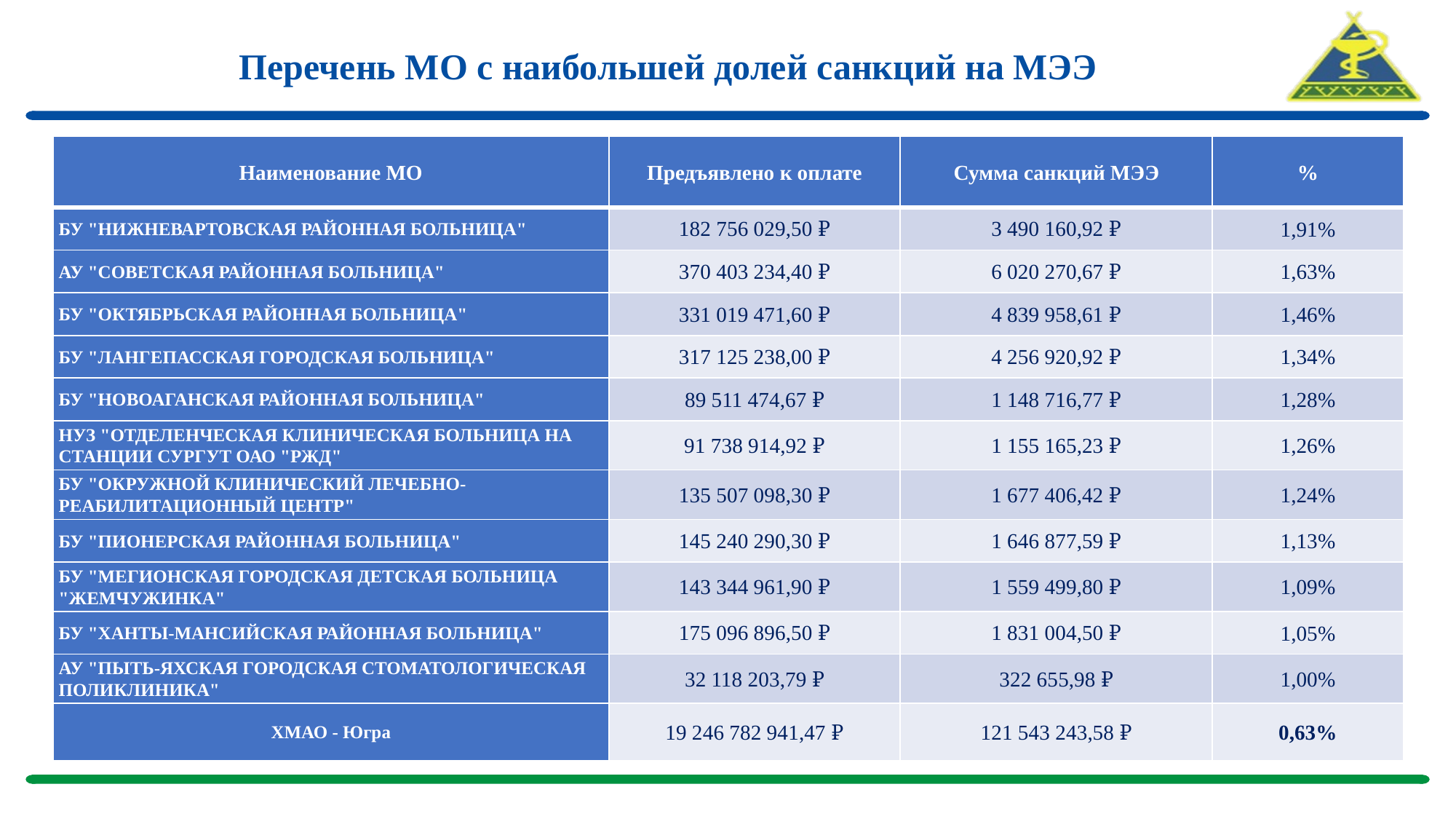

# Перечень МО с наибольшей долей санкций на МЭЭ
| Наименование МО | Предъявлено к оплате | Сумма санкций МЭЭ | % |
| --- | --- | --- | --- |
| БУ "НИЖНЕВАРТОВСКАЯ РАЙОННАЯ БОЛЬНИЦА" | 182 756 029,50 ₽ | 3 490 160,92 ₽ | 1,91% |
| АУ "СОВЕТСКАЯ РАЙОННАЯ БОЛЬНИЦА" | 370 403 234,40 ₽ | 6 020 270,67 ₽ | 1,63% |
| БУ "ОКТЯБРЬСКАЯ РАЙОННАЯ БОЛЬНИЦА" | 331 019 471,60 ₽ | 4 839 958,61 ₽ | 1,46% |
| БУ "ЛАНГЕПАССКАЯ ГОРОДСКАЯ БОЛЬНИЦА" | 317 125 238,00 ₽ | 4 256 920,92 ₽ | 1,34% |
| БУ "НОВОАГАНСКАЯ РАЙОННАЯ БОЛЬНИЦА" | 89 511 474,67 ₽ | 1 148 716,77 ₽ | 1,28% |
| НУЗ "ОТДЕЛЕНЧЕСКАЯ КЛИНИЧЕСКАЯ БОЛЬНИЦА НА СТАНЦИИ СУРГУТ ОАО "РЖД" | 91 738 914,92 ₽ | 1 155 165,23 ₽ | 1,26% |
| БУ "ОКРУЖНОЙ КЛИНИЧЕСКИЙ ЛЕЧЕБНО-РЕАБИЛИТАЦИОННЫЙ ЦЕНТР" | 135 507 098,30 ₽ | 1 677 406,42 ₽ | 1,24% |
| БУ "ПИОНЕРСКАЯ РАЙОННАЯ БОЛЬНИЦА" | 145 240 290,30 ₽ | 1 646 877,59 ₽ | 1,13% |
| БУ "МЕГИОНСКАЯ ГОРОДСКАЯ ДЕТСКАЯ БОЛЬНИЦА "ЖЕМЧУЖИНКА" | 143 344 961,90 ₽ | 1 559 499,80 ₽ | 1,09% |
| БУ "ХАНТЫ-МАНСИЙСКАЯ РАЙОННАЯ БОЛЬНИЦА" | 175 096 896,50 ₽ | 1 831 004,50 ₽ | 1,05% |
| АУ "ПЫТЬ-ЯХСКАЯ ГОРОДСКАЯ СТОМАТОЛОГИЧЕСКАЯ ПОЛИКЛИНИКА" | 32 118 203,79 ₽ | 322 655,98 ₽ | 1,00% |
| ХМАО - Югра | 19 246 782 941,47 ₽ | 121 543 243,58 ₽ | 0,63% |